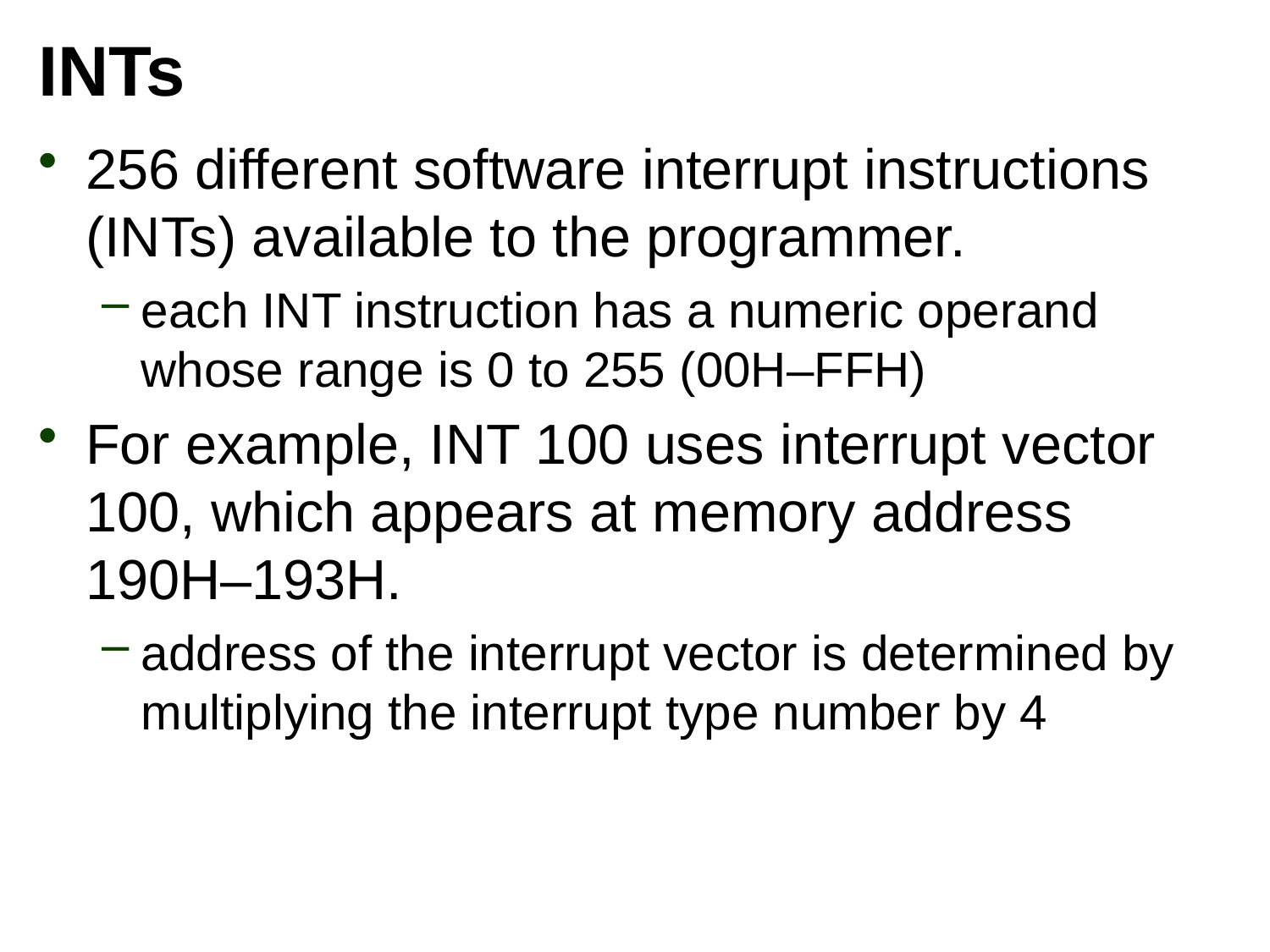

# INTs
256 different software interrupt instructions (INTs) available to the programmer.
each INT instruction has a numeric operand whose range is 0 to 255 (00H–FFH)
For example, INT 100 uses interrupt vector 100, which appears at memory address 190H–193H.
address of the interrupt vector is determined by multiplying the interrupt type number by 4